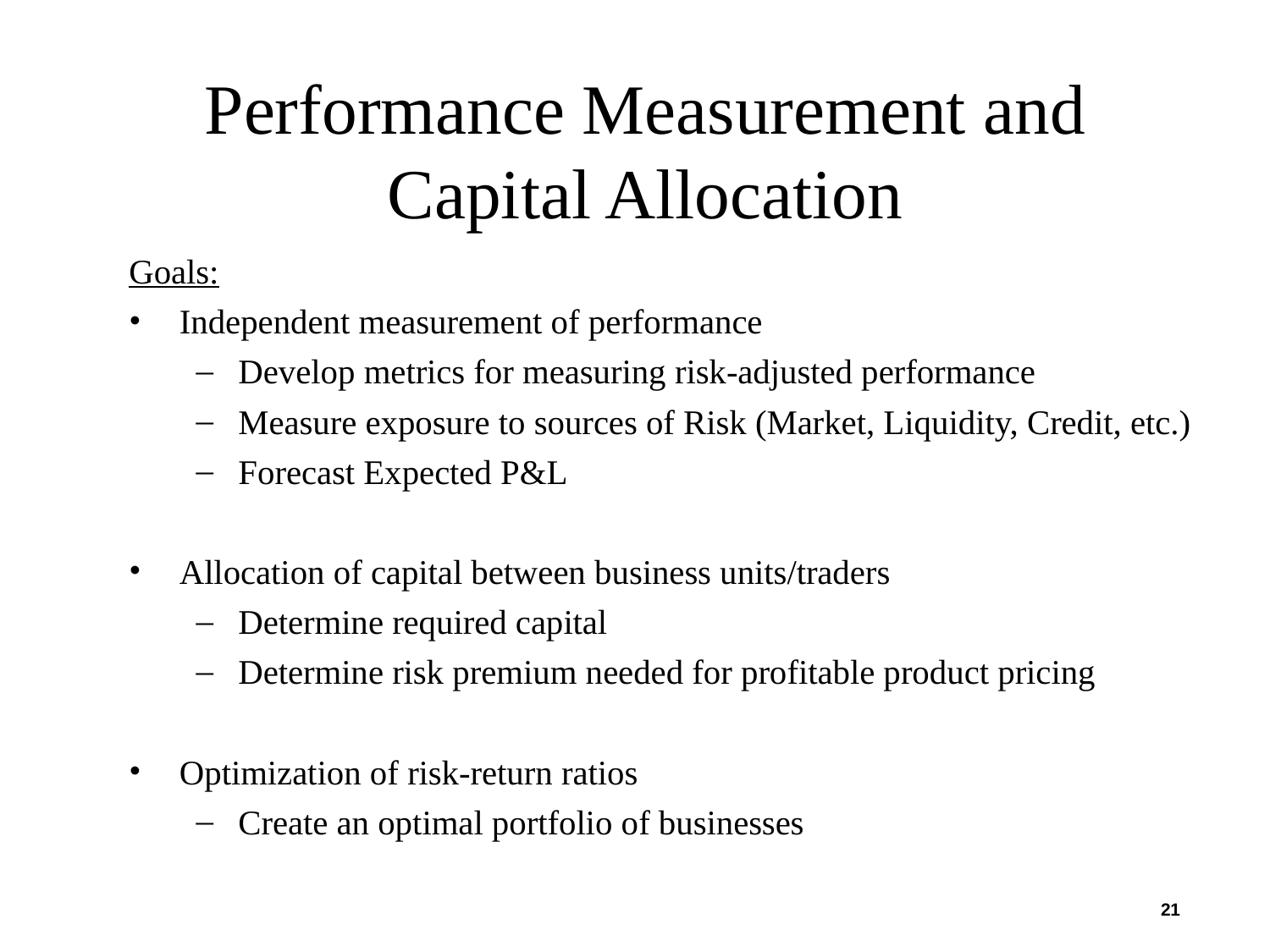

# Performance Measurement and Capital Allocation
Goals:
Independent measurement of performance
Develop metrics for measuring risk-adjusted performance
Measure exposure to sources of Risk (Market, Liquidity, Credit, etc.)
Forecast Expected P&L

Allocation of capital between business units/traders
Determine required capital
Determine risk premium needed for profitable product pricing

Optimization of risk-return ratios
Create an optimal portfolio of businesses